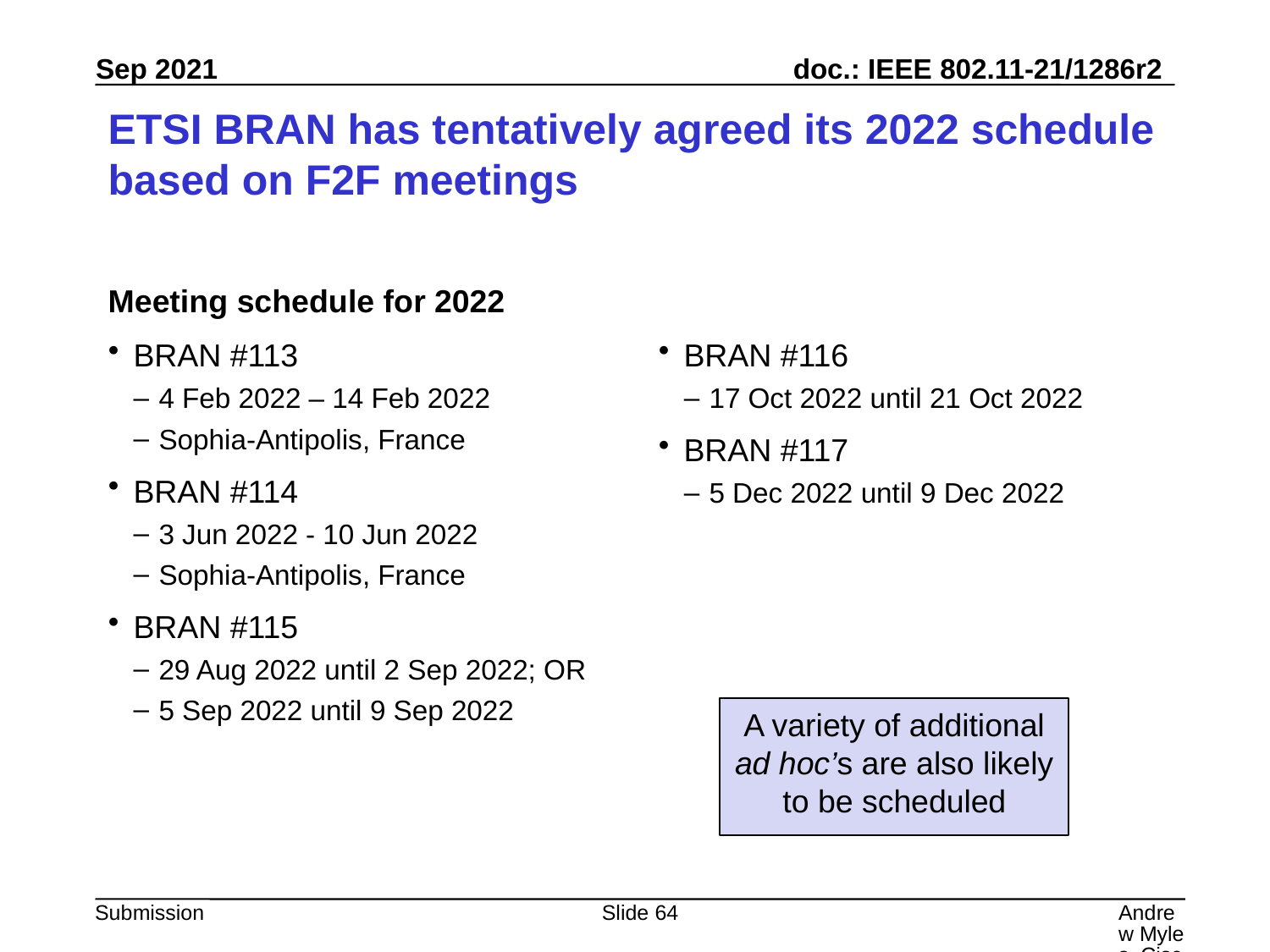

# ETSI BRAN has tentatively agreed its 2022 schedule based on F2F meetings
Meeting schedule for 2022
BRAN #113
4 Feb 2022 – 14 Feb 2022
Sophia-Antipolis, France
BRAN #114
3 Jun 2022 - 10 Jun 2022
Sophia-Antipolis, France
BRAN #115
29 Aug 2022 until 2 Sep 2022; OR
5 Sep 2022 until 9 Sep 2022

BRAN #116
17 Oct 2022 until 21 Oct 2022
BRAN #117
5 Dec 2022 until 9 Dec 2022

A variety of additional ad hoc’s are also likely to be scheduled
Slide 64
Andrew Myles, Cisco